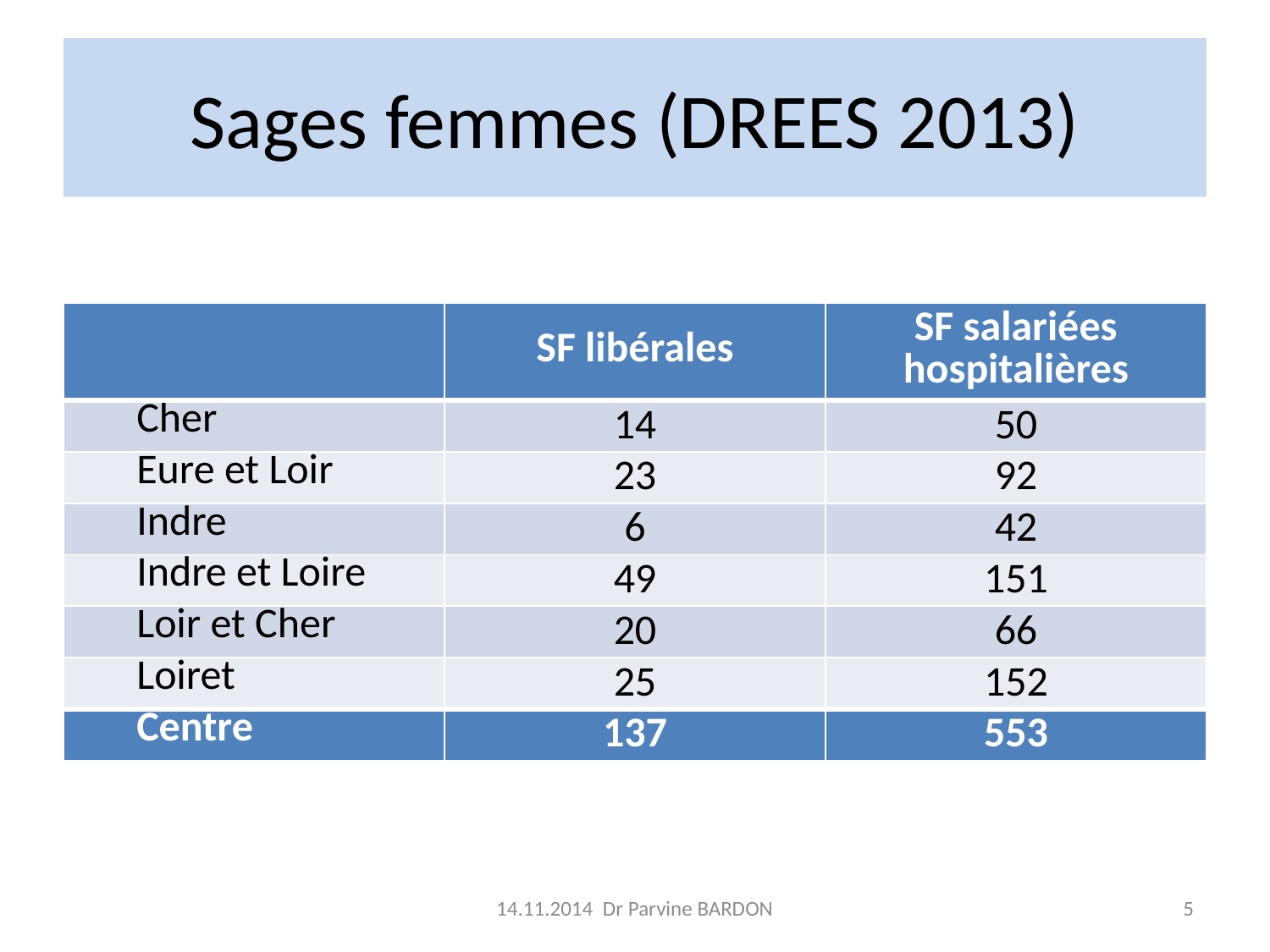

# Sages femmes (DREES 2013)
|  | SF libérales | SF salariées hospitalières |
| --- | --- | --- |
| Cher | 14 | 50 |
| Eure et Loir | 23 | 92 |
| Indre | 6 | 42 |
| Indre et Loire | 49 | 151 |
| Loir et Cher | 20 | 66 |
| Loiret | 25 | 152 |
| Centre | 137 | 553 |
14.11.2014  Dr Parvine BARDON
5